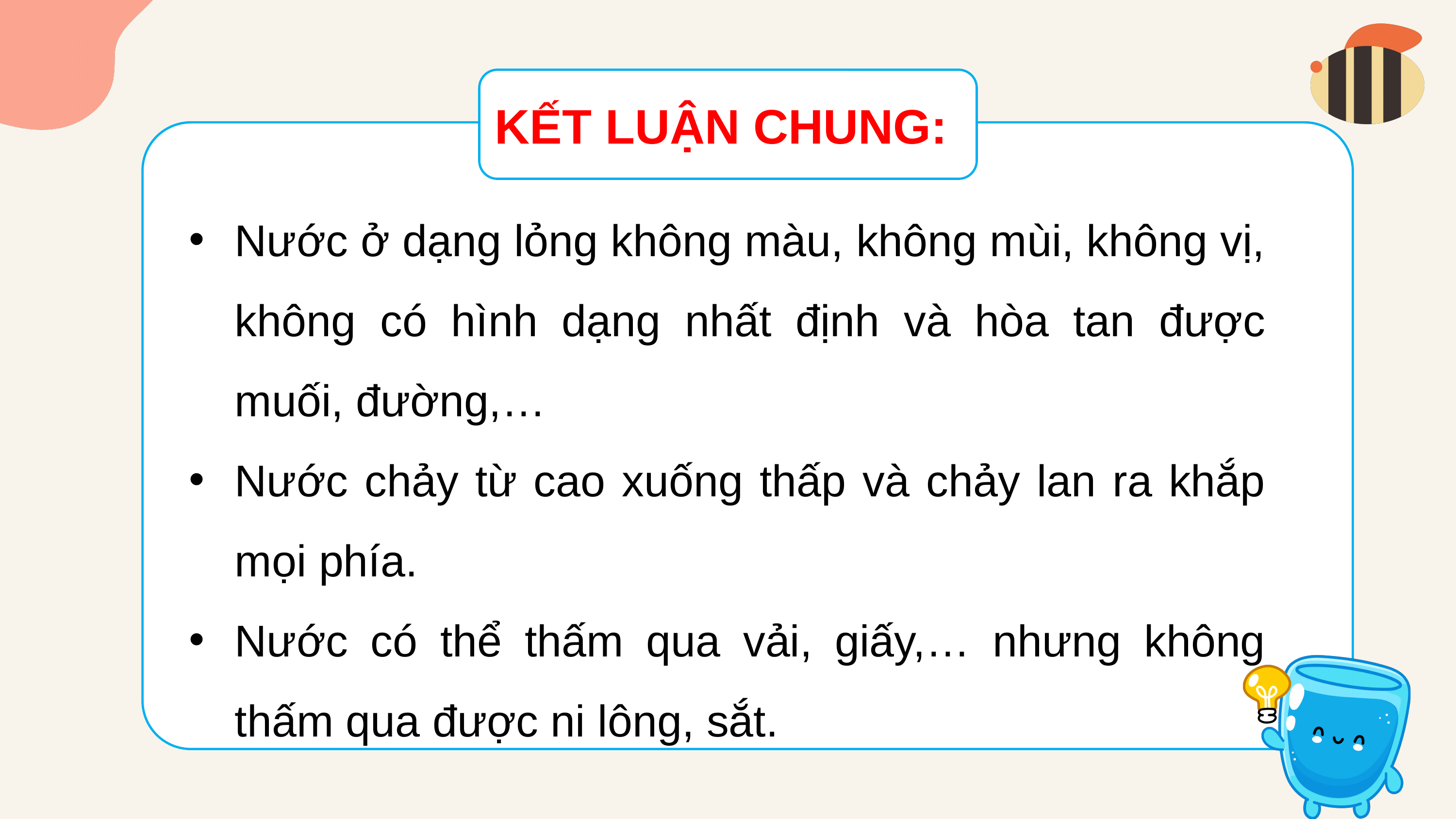

KẾT LUẬN CHUNG:

Nước ở dạng lỏng không màu, không mùi, không vị, không có hình dạng nhất định và hòa tan được muối, đường,…
Nước chảy từ cao xuống thấp và chảy lan ra khắp mọi phía.
Nước có thể thấm qua vải, giấy,… nhưng không thấm qua được ni lông, sắt.